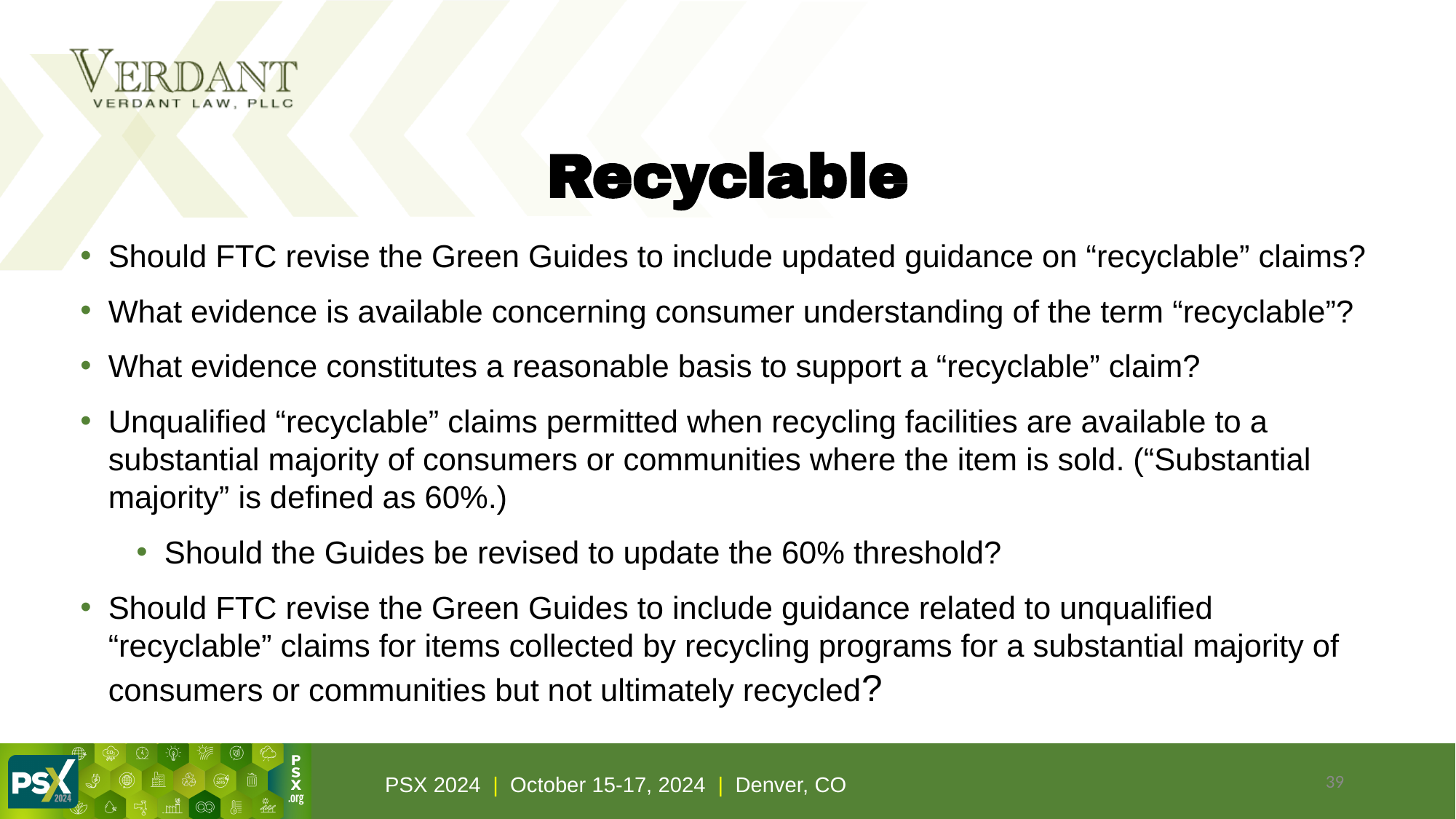

# Recyclable
Should FTC revise the Green Guides to include updated guidance on “recyclable” claims?
What evidence is available concerning consumer understanding of the term “recyclable”?
What evidence constitutes a reasonable basis to support a “recyclable” claim?
Unqualified “recyclable” claims permitted when recycling facilities are available to a substantial majority of consumers or communities where the item is sold. (“Substantial majority” is defined as 60%.)
Should the Guides be revised to update the 60% threshold?
Should FTC revise the Green Guides to include guidance related to unqualified “recyclable” claims for items collected by recycling programs for a substantial majority of consumers or communities but not ultimately recycled?

39